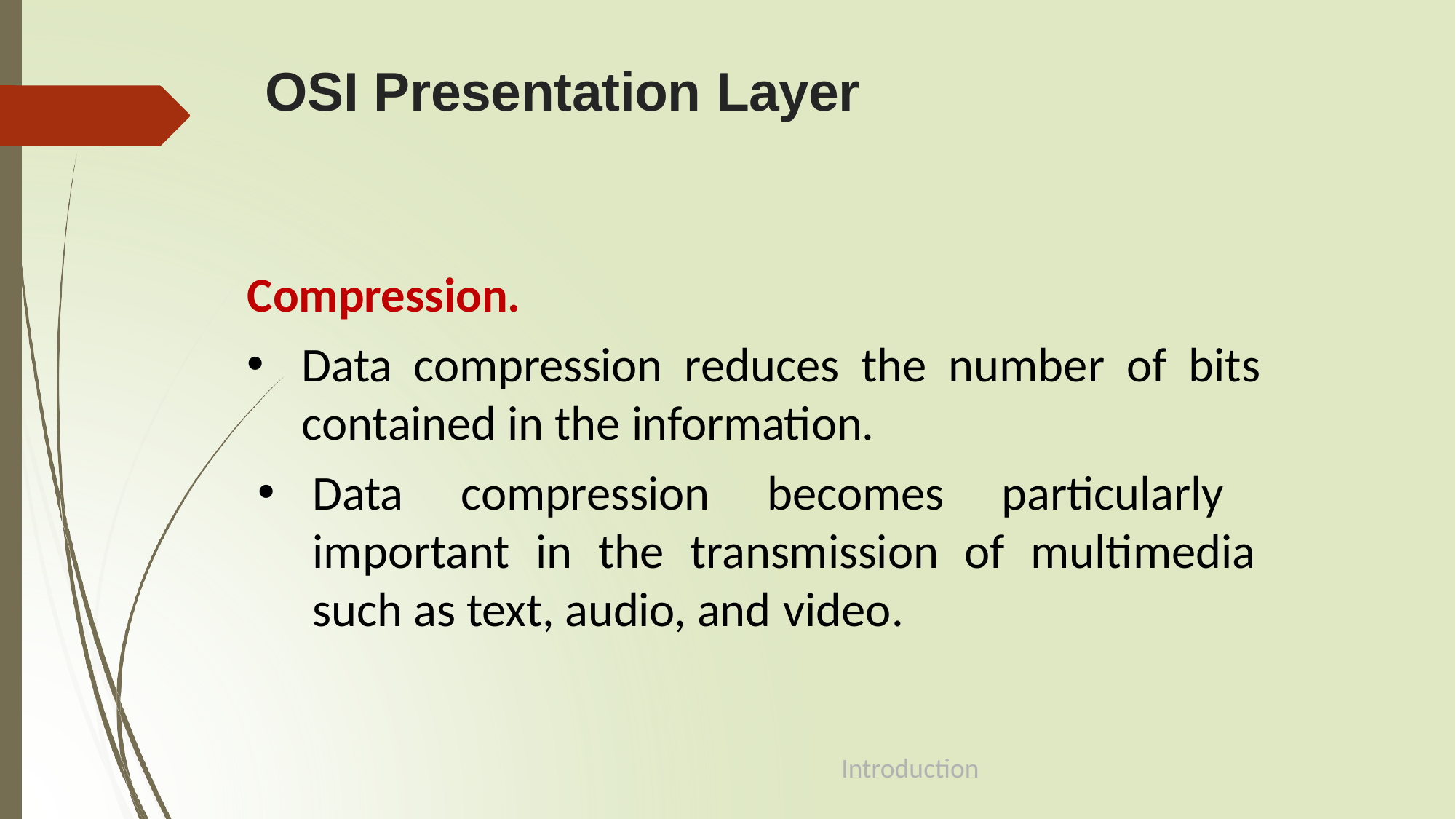

# OSI Presentation Layer
Compression.
Data compression reduces the number of bits  contained in the information.
Data compression becomes particularly  important in the transmission of multimedia  such as text, audio, and video.
Introduction
1-50